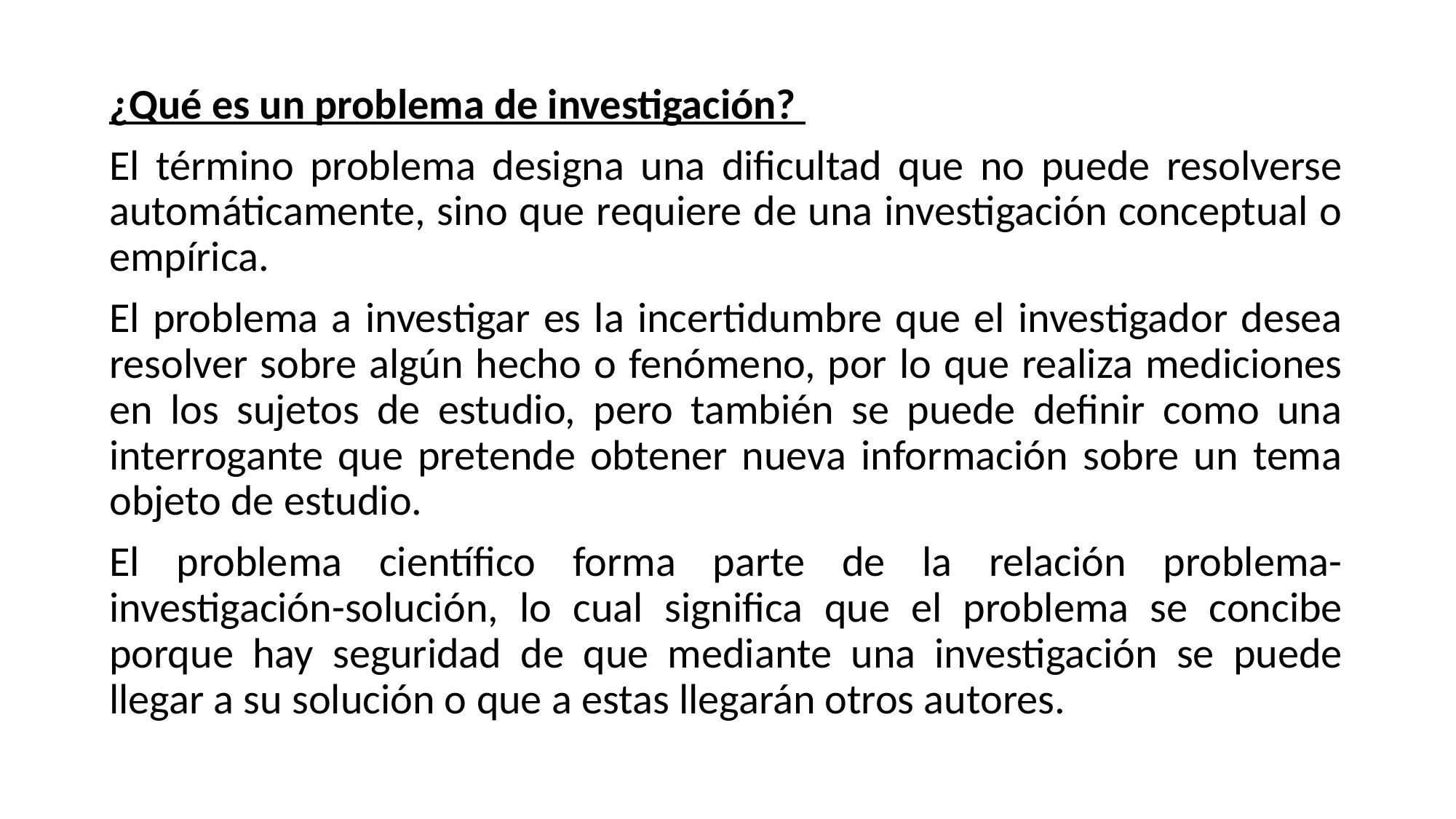

¿Qué es un problema de investigación?
El término problema designa una dificultad que no puede resolverse automáticamente, sino que requiere de una investigación conceptual o empírica.
El problema a investigar es la incertidumbre que el investigador desea resolver sobre algún hecho o fenómeno, por lo que realiza mediciones en los sujetos de estudio, pero también se puede definir como una interrogante que pretende obtener nueva información sobre un tema objeto de estudio.
El problema científico forma parte de la relación problema-investigación-solución, lo cual significa que el problema se concibe porque hay seguridad de que mediante una investigación se puede llegar a su solución o que a estas llegarán otros autores.